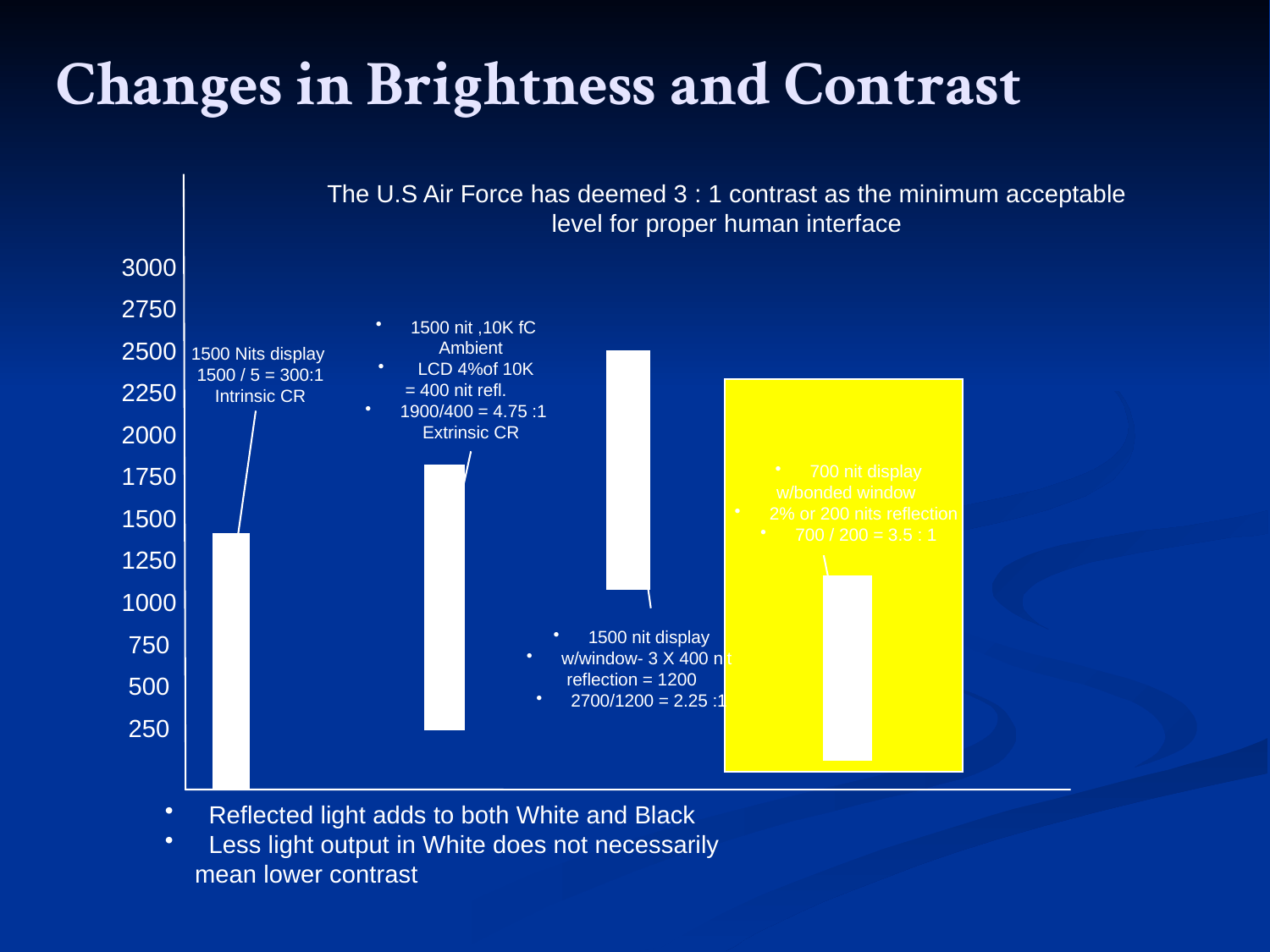

# Changes in Brightness and Contrast
The U.S Air Force has deemed 3 : 1 contrast as the minimum acceptable level for proper human interface

3000
2750
2500
2250
2000
1750
1500
1250
1000
750
500
250

 1500 nit ,10K fC Ambient
  LCD 4%of 10K
= 400 nit refl.
 1900/400 = 4.75 :1 Extrinsic CR
1500 Nits display
1500 / 5 = 300:1 Intrinsic CR

 700 nit display
w/bonded window
 2% or 200 nits reflection
 700 / 200 = 3.5 : 1

 1500 nit display
 w/window- 3 X 400 nit
reflection = 1200
 2700/1200 = 2.25 :1
  Reflected light adds to both White and Black
  Less light output in White does not necessarily mean lower contrast